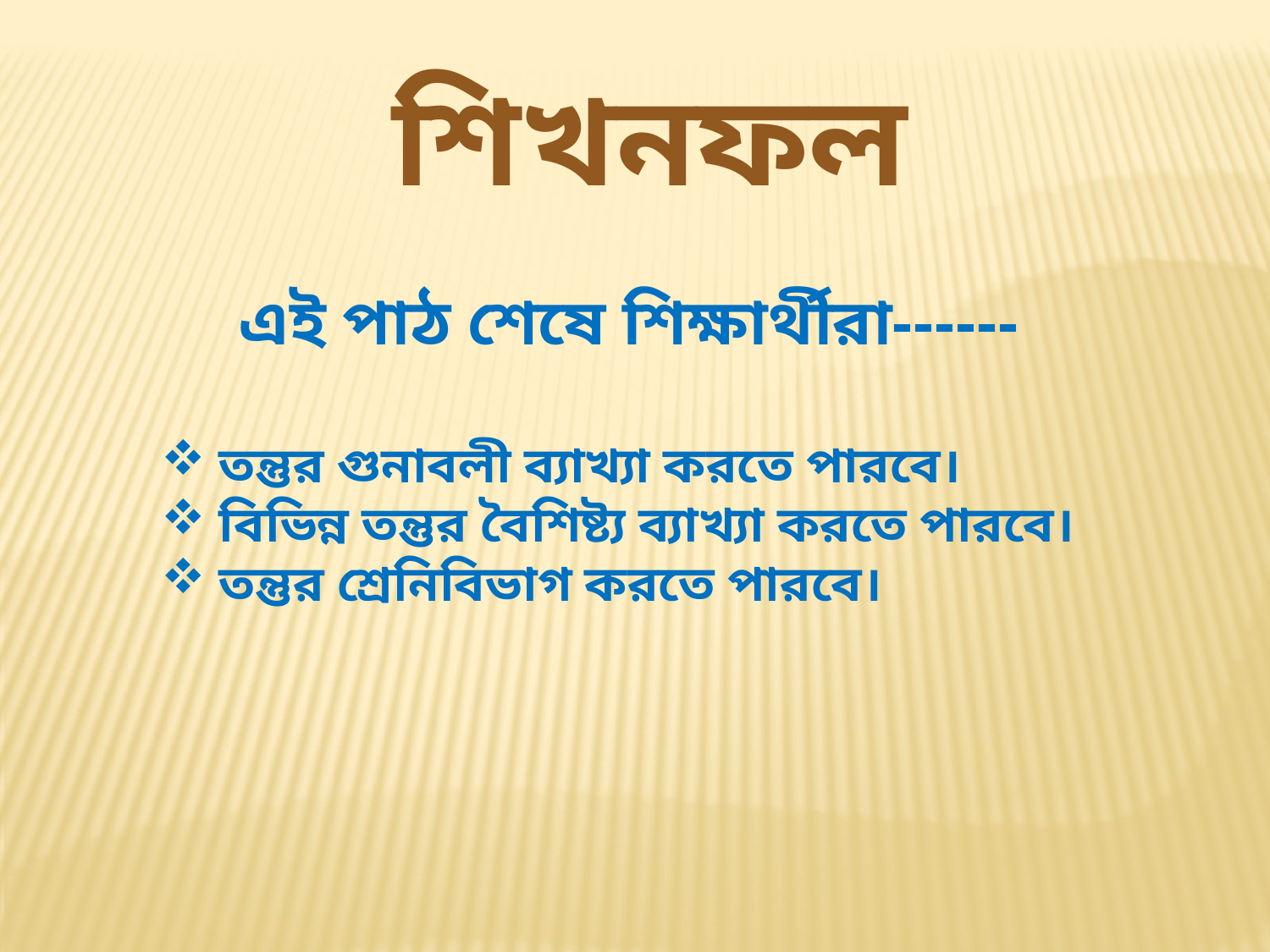

শিখনফল
এই পাঠ শেষে শিক্ষার্থীরা------

 তন্তুর গুনাবলী ব্যাখ্যা করতে পারবে।
 বিভিন্ন তন্তুর বৈশিষ্ট্য ব্যাখ্যা করতে পারবে।
 তন্তুর শ্রেনিবিভাগ করতে পারবে।